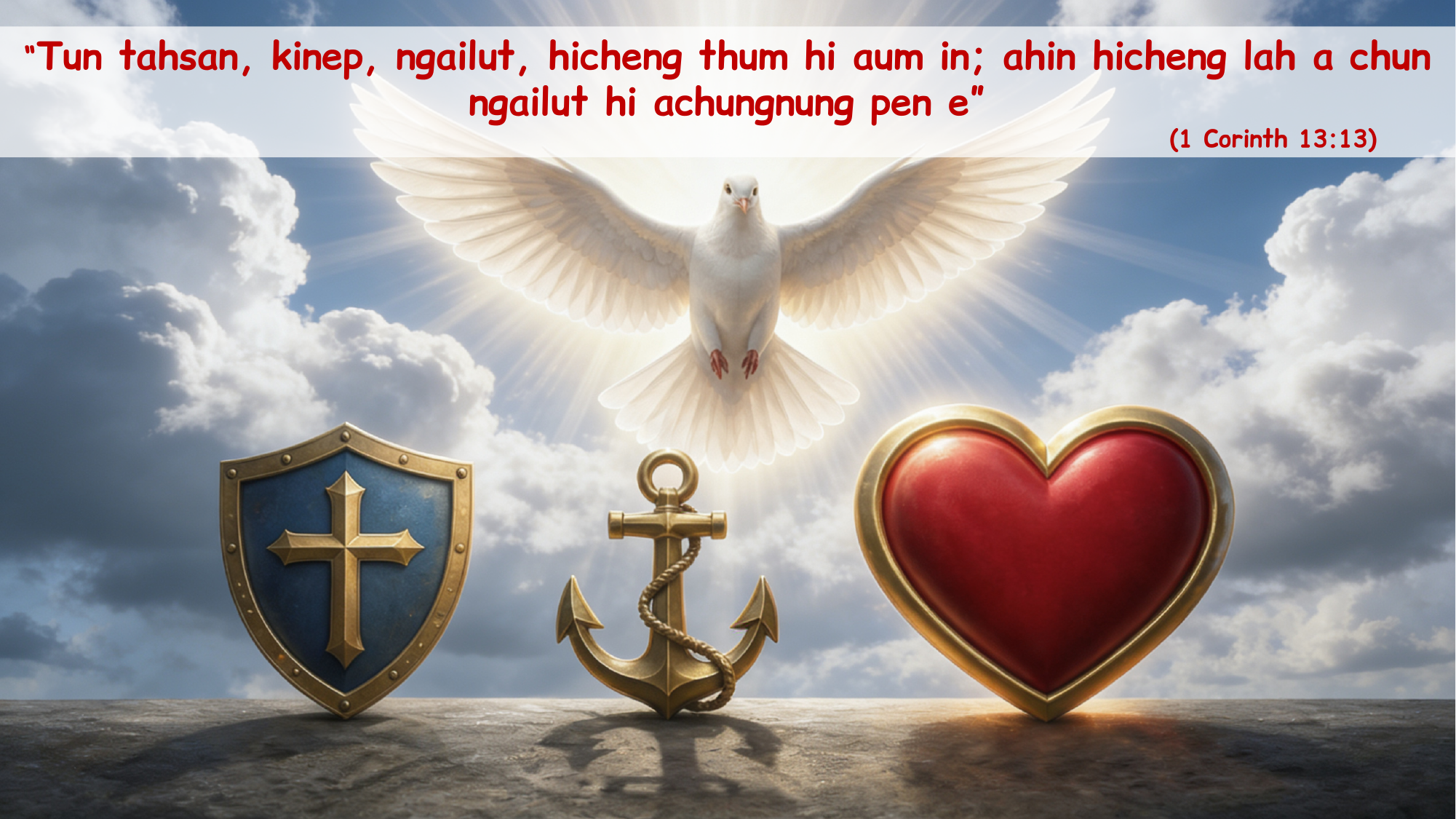

“Tun tahsan, kinep, ngailut, hicheng thum hi aum in; ahin hicheng lah a chun ngailut hi achungnung pen e”
										(1 Corinth 13:13)